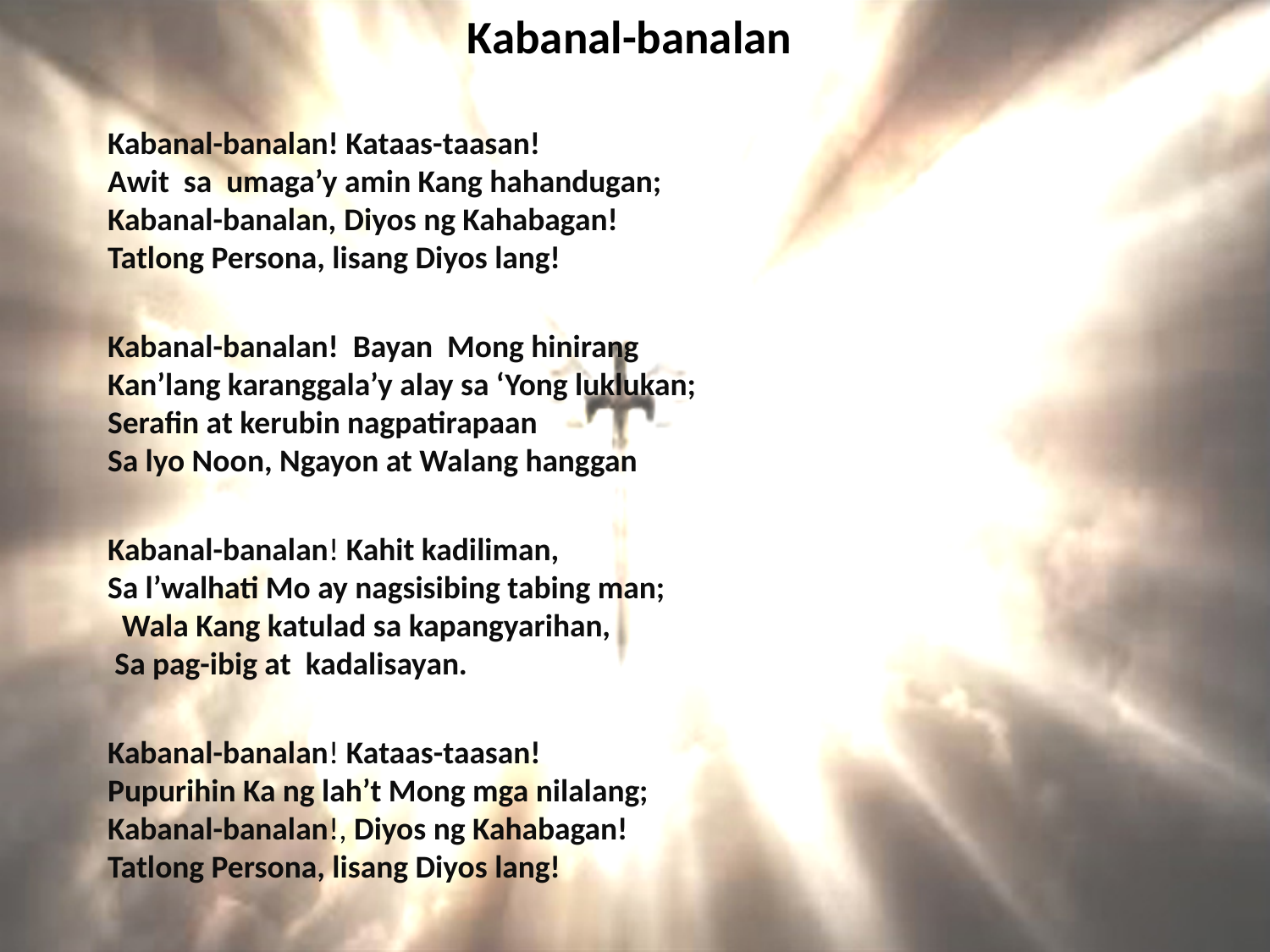

# Kabanal-banalan
Kabanal-banalan! Kataas-taasan!                        Awit  sa  umaga’y amin Kang hahandugan; Kabanal-banalan, Diyos ng Kahabagan! Tatlong Persona, lisang Diyos lang!

Kabanal-banalan!  Bayan  Mong hinirang           Kan’lang karanggala’y alay sa ‘Yong luklukan; Serafin at kerubin nagpatirapaan                       Sa lyo Noon, Ngayon at Walang hanggan

Kabanal-banalan! Kahit kadiliman,                     Sa l’walhati Mo ay nagsisibing tabing man;         Wala Kang katulad sa kapangyarihan,                Sa pag-ibig at  kadalisayan.

Kabanal-banalan! Kataas-taasan!                   Pupurihin Ka ng lah’t Mong mga nilalang; Kabanal-banalan!, Diyos ng Kahabagan! Tatlong Persona, lisang Diyos lang!